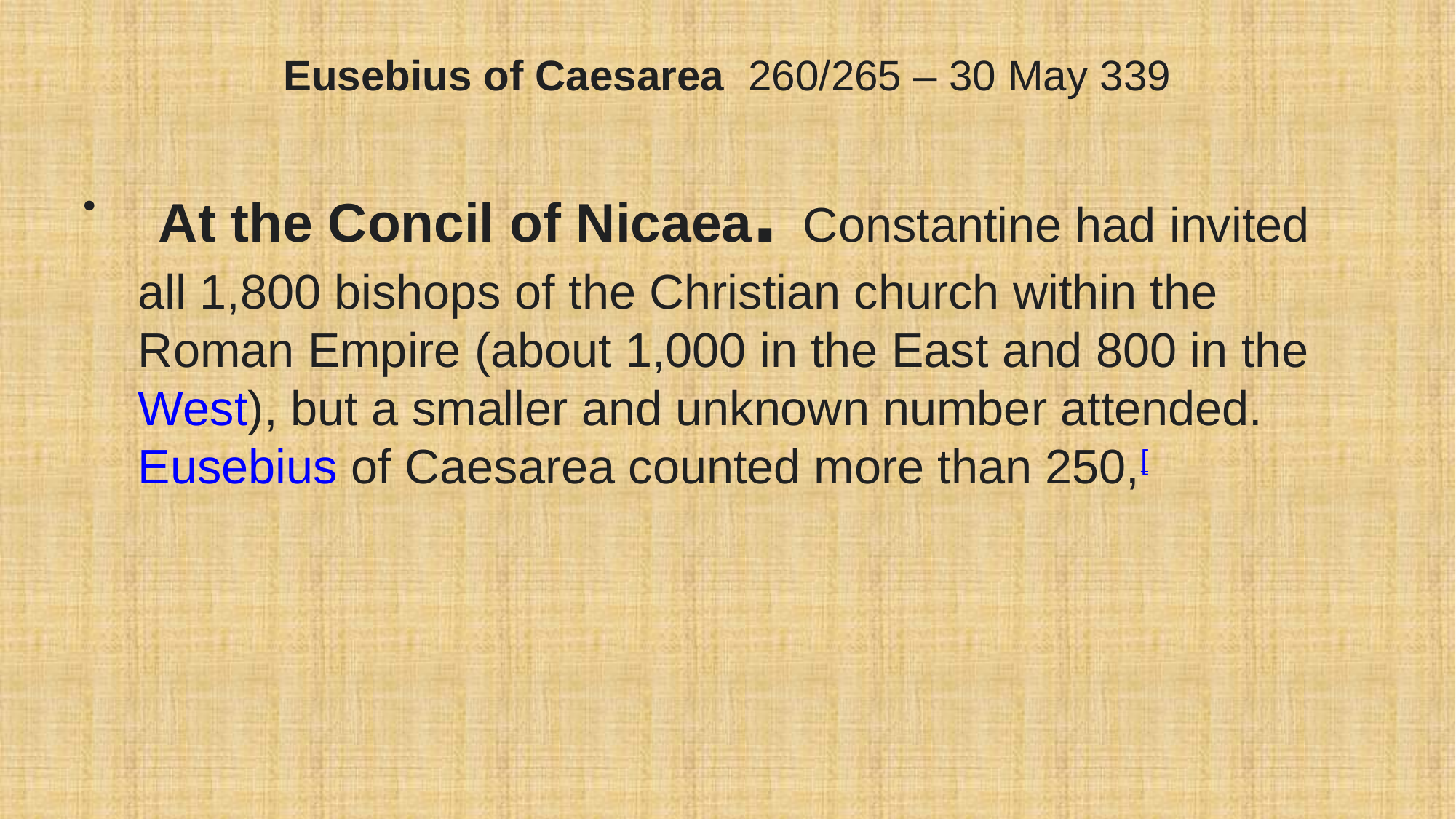

# Eusebius of Caesarea  260/265 – 30 May 339
  At the Concil of Nicaea. Constantine had invited all 1,800 bishops of the Christian church within the Roman Empire (about 1,000 in the East and 800 in the West), but a smaller and unknown number attended. Eusebius of Caesarea counted more than 250,[